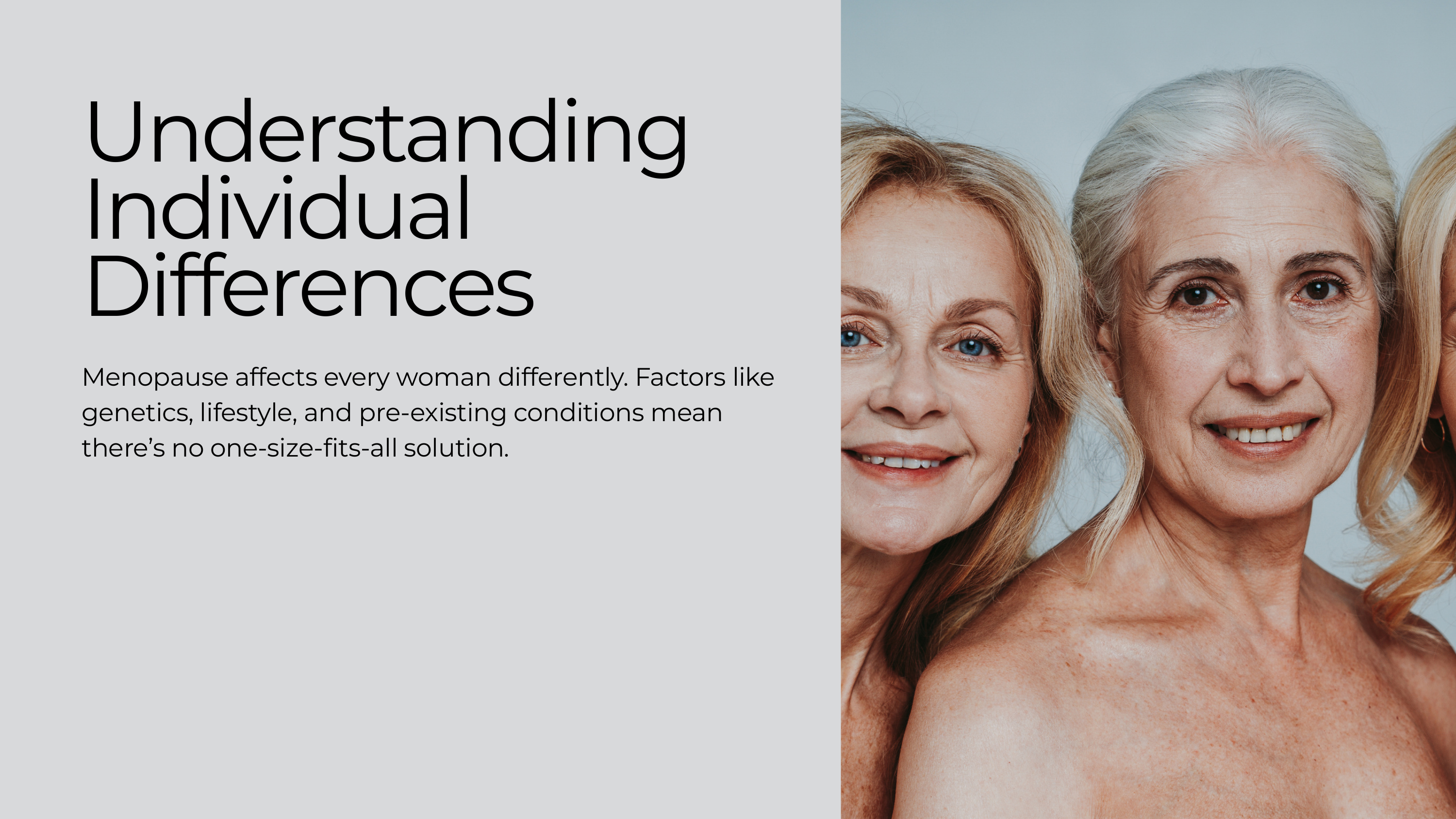

Understanding Individual Differences
Menopause affects every woman differently. Factors like genetics, lifestyle, and pre-existing conditions mean there’s no one-size-fits-all solution.